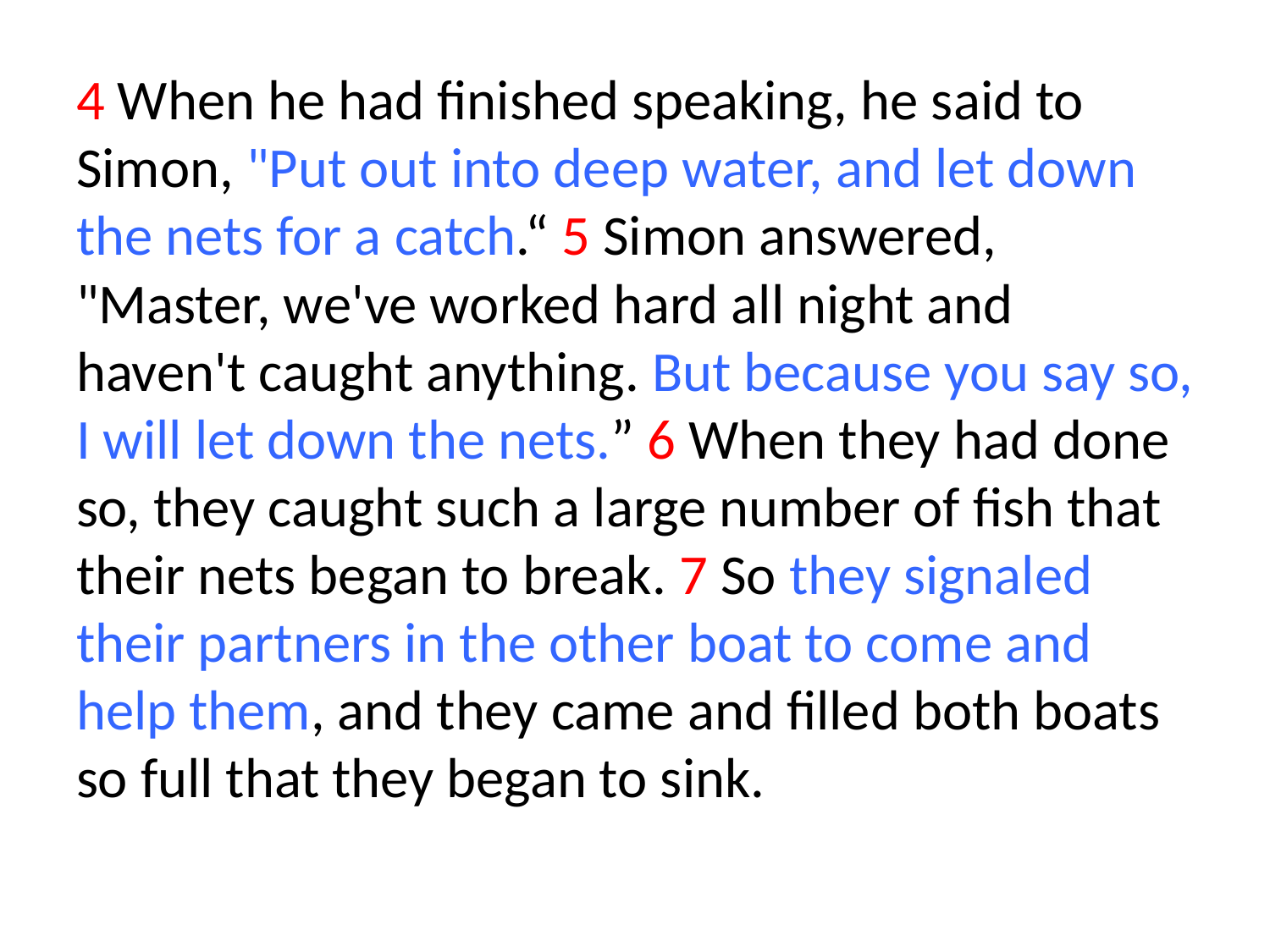

4 When he had finished speaking, he said to Simon, "Put out into deep water, and let down the nets for a catch.“ 5 Simon answered, "Master, we've worked hard all night and haven't caught anything. But because you say so, I will let down the nets.” 6 When they had done so, they caught such a large number of fish that their nets began to break. 7 So they signaled their partners in the other boat to come and help them, and they came and filled both boats so full that they began to sink.